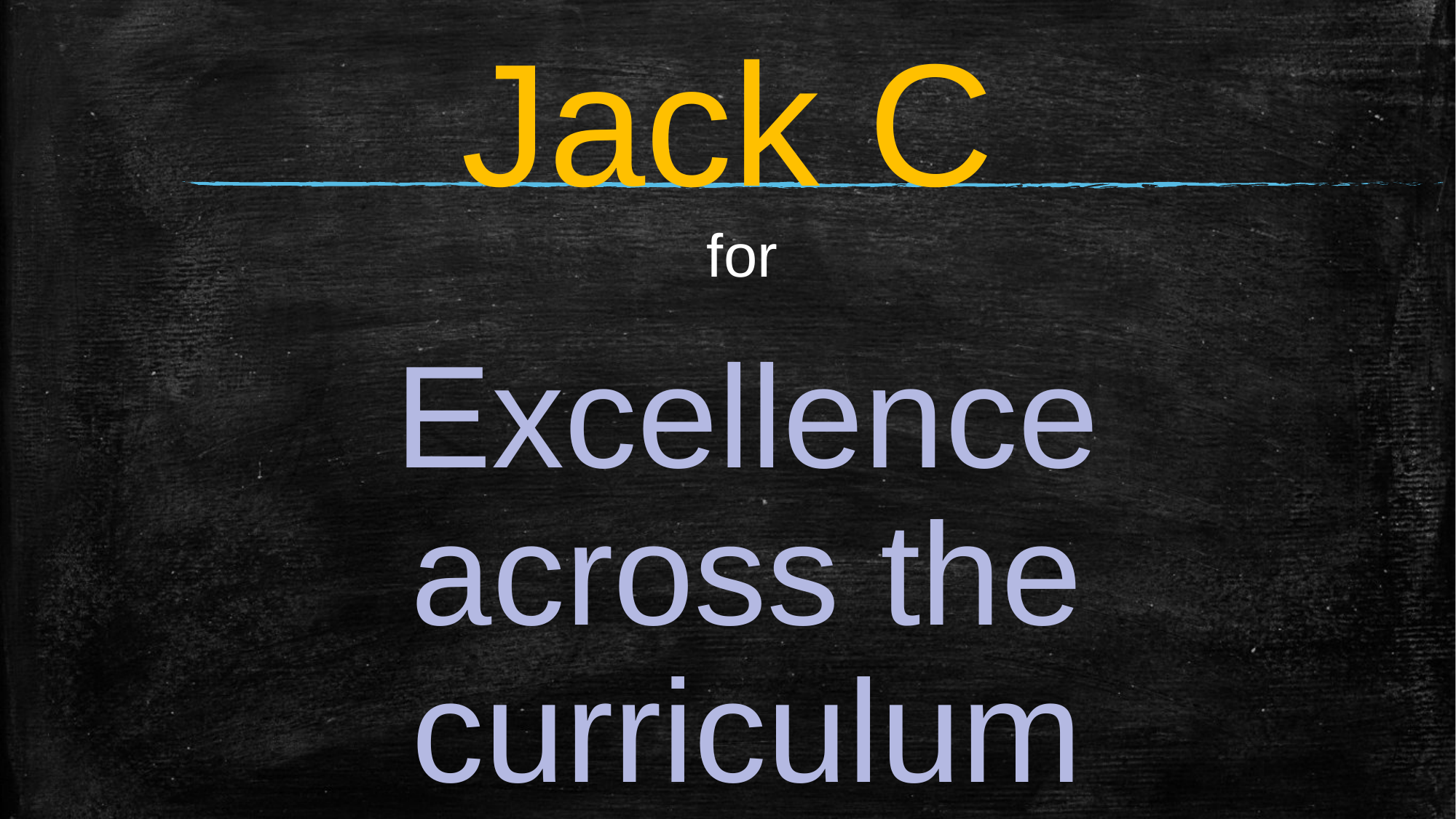

# Jack C
for
Excellence across the curriculum